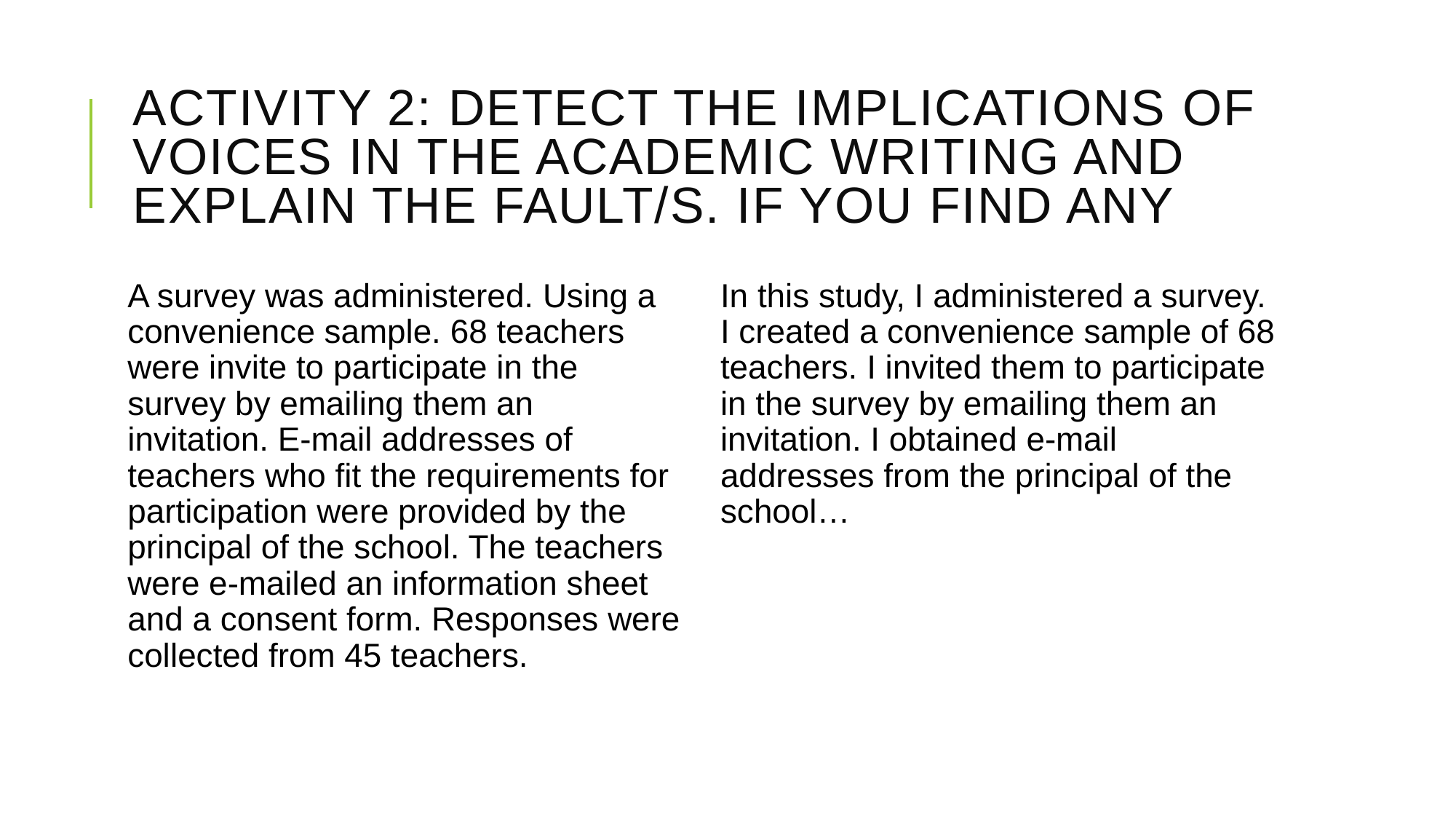

# Activity 2: detect the Implications of voices in the academic writing and explain the fault/s. if you find any
A survey was administered. Using a convenience sample. 68 teachers were invite to participate in the survey by emailing them an invitation. E-mail addresses of teachers who fit the requirements for participation were provided by the principal of the school. The teachers were e-mailed an information sheet and a consent form. Responses were collected from 45 teachers.
In this study, I administered a survey. I created a convenience sample of 68 teachers. I invited them to participate in the survey by emailing them an invitation. I obtained e-mail addresses from the principal of the school…